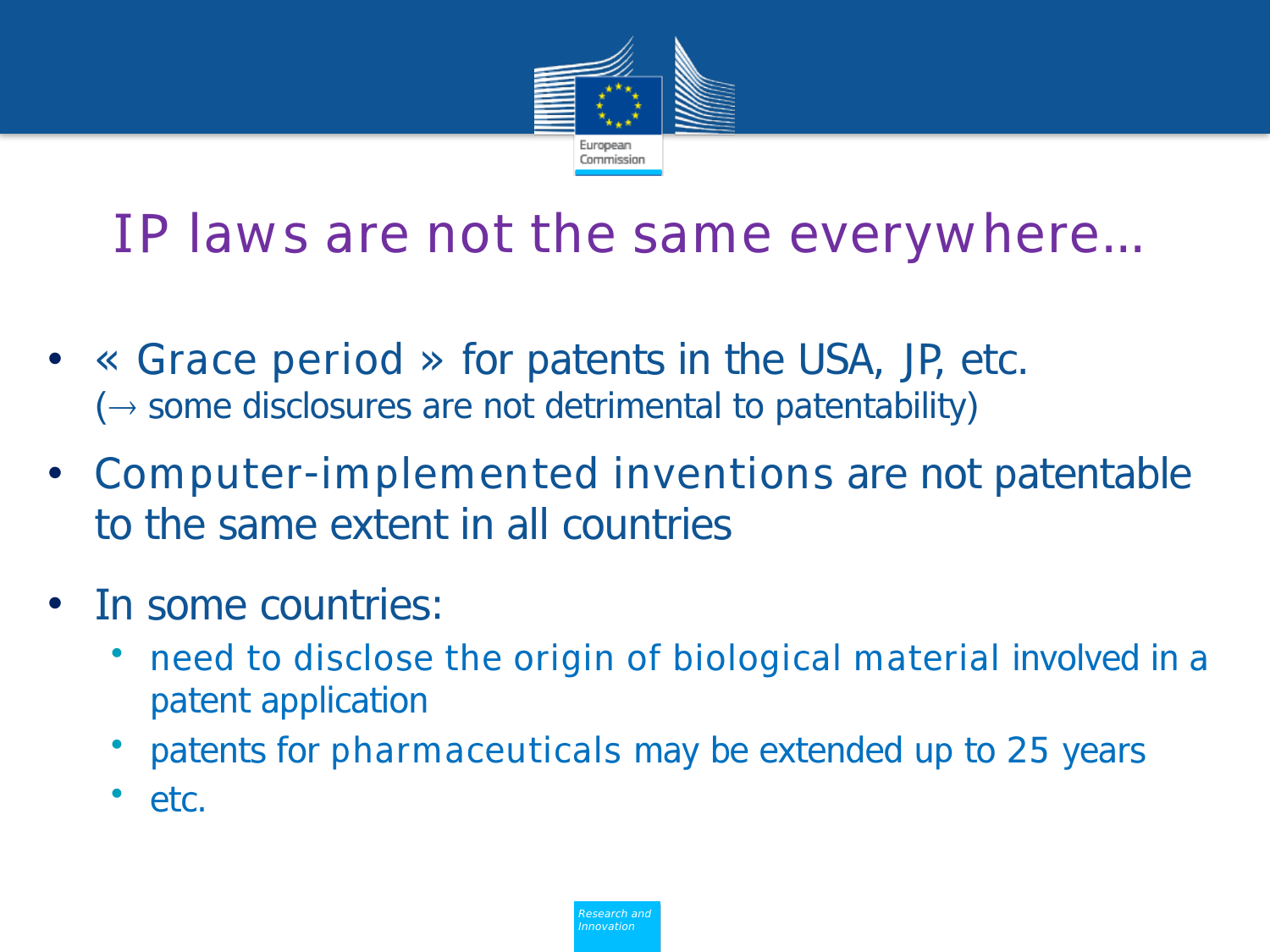

# IP laws are not the same everywhere…
« Grace period » for patents in the USA, JP, etc.
(→ some disclosures are not detrimental to patentability)
Computer-implemented inventions are not patentable to the same extent in all countries
In some countries:
need to disclose the origin of biological material involved in a patent application
patents for pharmaceuticals may be extended up to 25 years
etc.